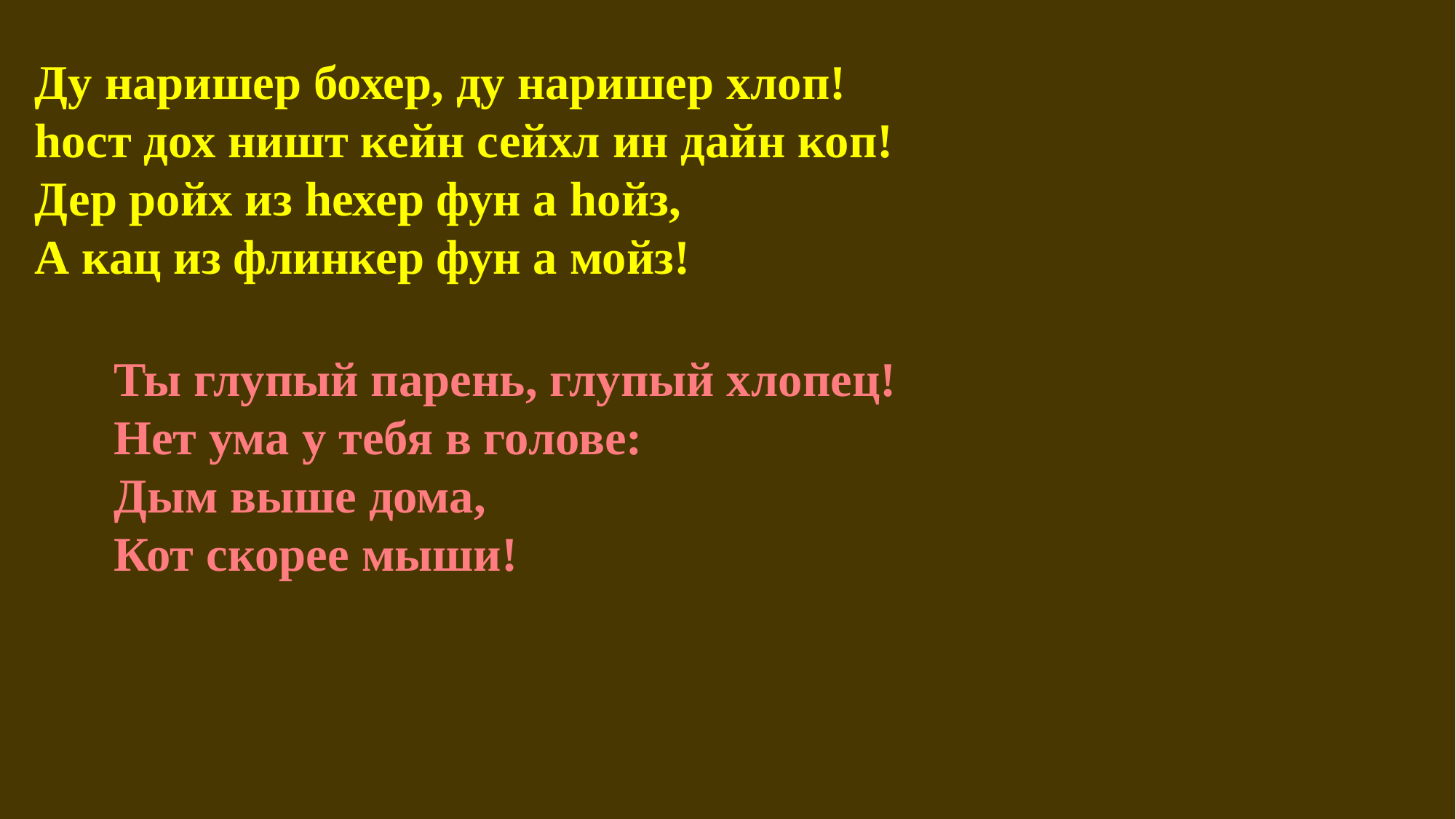

Ду наришер бохер, ду наришер хлоп!
hoст дох ништ кейн сейхл ин дайн коп!
Дер ройх из hехер фун а hойз,
А кац из флинкер фун а мойз!
Ты глупый парень, глупый хлопец!
Нет ума у тебя в голове:
Дым выше дома,
Кот скорее мыши!